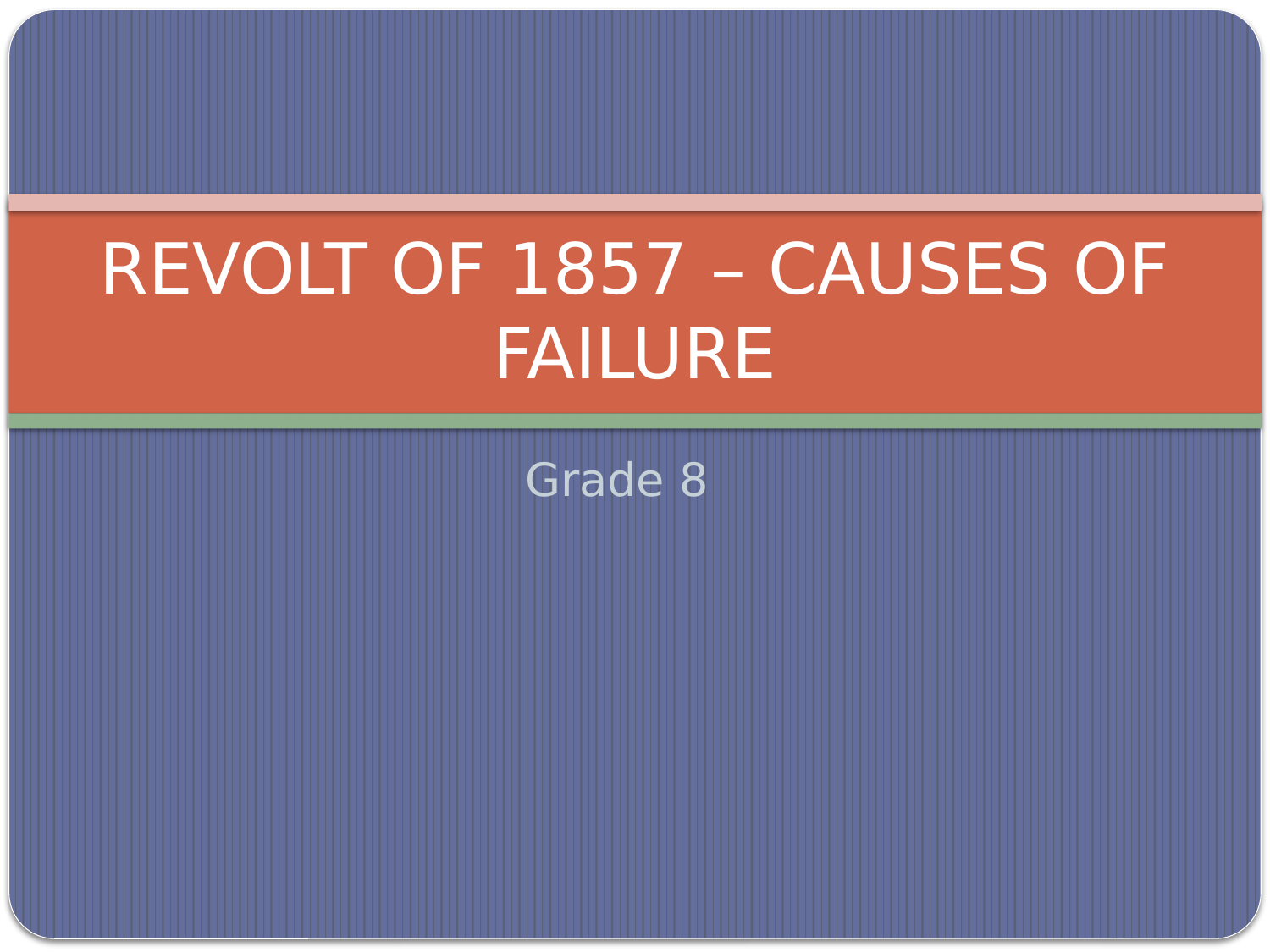

# REVOLT OF 1857 – CAUSES OF FAILURE
Grade 8